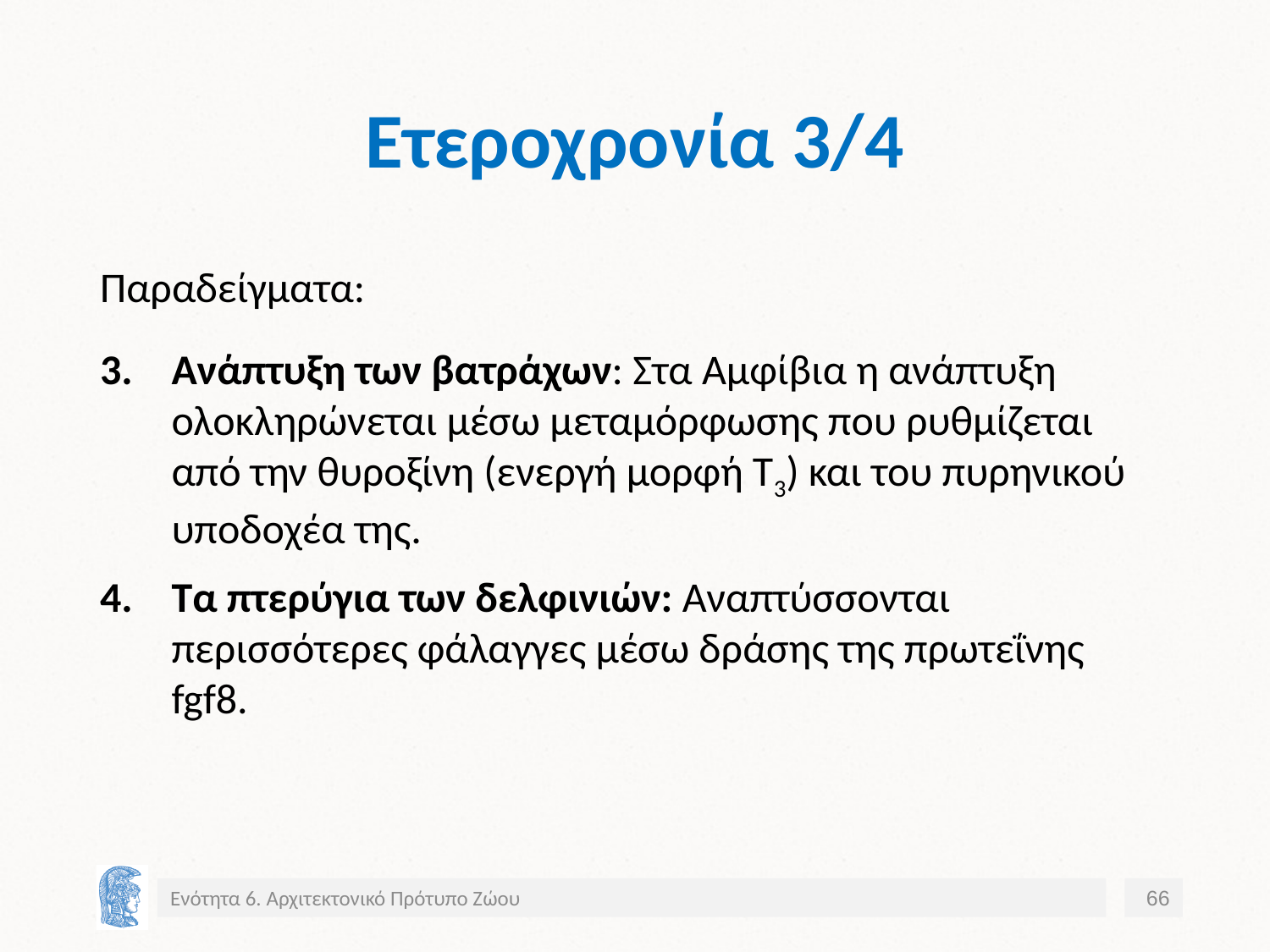

# Ετεροχρονία 3/4
Παραδείγματα:
Ανάπτυξη των βατράχων: Στα Αμφίβια η ανάπτυξη ολοκληρώνεται μέσω μεταμόρφωσης που ρυθμίζεται από την θυροξίνη (ενεργή μορφή Τ3) και του πυρηνικού υποδοχέα της.
Τα πτερύγια των δελφινιών: Αναπτύσσονται περισσότερες φάλαγγες μέσω δράσης της πρωτεΐνης fgf8.

Ενότητα 6. Αρχιτεκτονικό Πρότυπο Ζώου
66